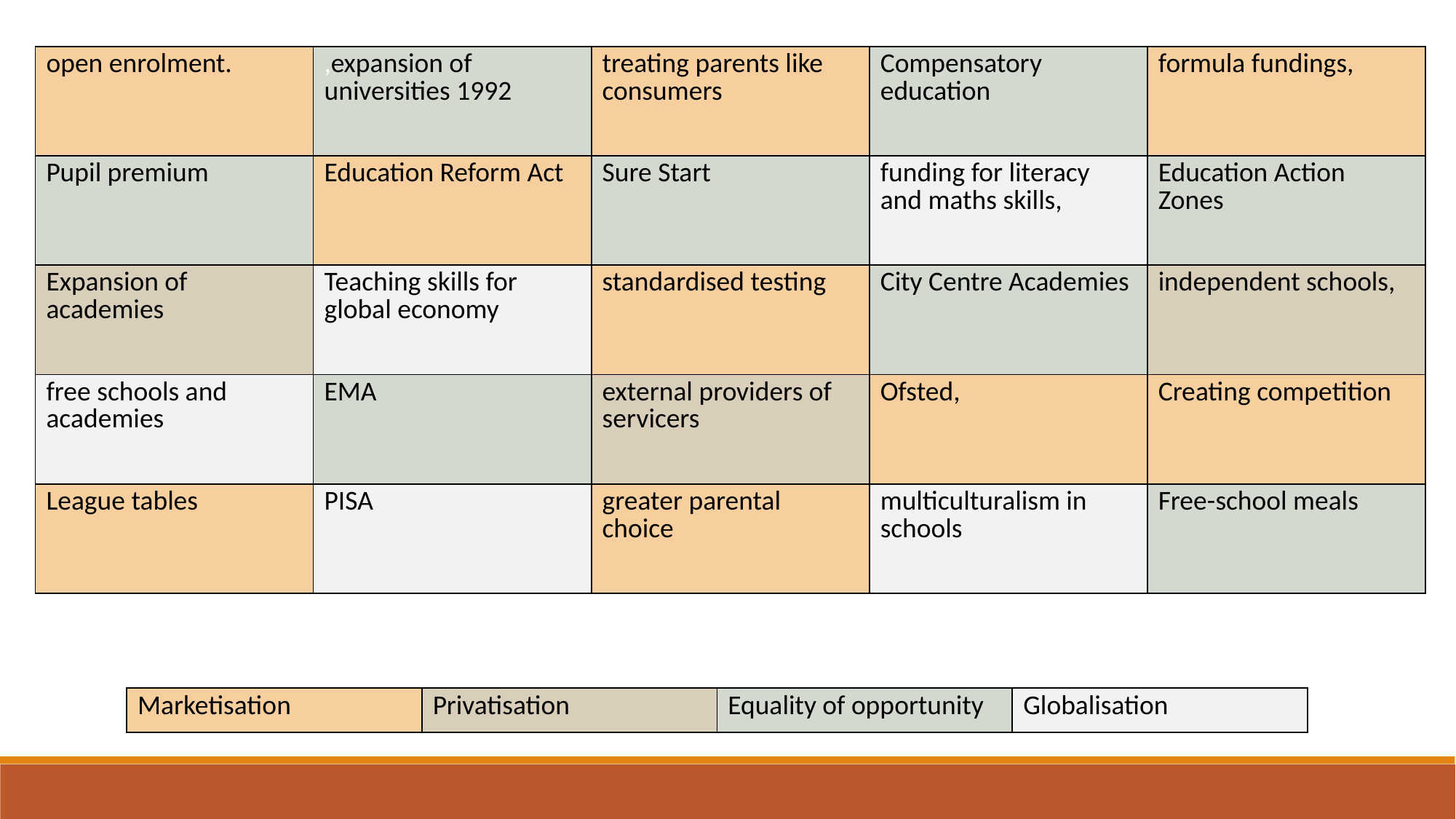

| open enrolment. | ,expansion of universities 1992 | treating parents like consumers | Compensatory education | formula fundings, |
| --- | --- | --- | --- | --- |
| Pupil premium | Education Reform Act | Sure Start | funding for literacy and maths skills, | Education Action Zones |
| Expansion of academies | Teaching skills for global economy | standardised testing | City Centre Academies | independent schools, |
| free schools and academies | EMA | external providers of servicers | Ofsted, | Creating competition |
| League tables | PISA | greater parental choice | multiculturalism in schools | Free-school meals |
| Marketisation | Privatisation | Equality of opportunity | Globalisation |
| --- | --- | --- | --- |